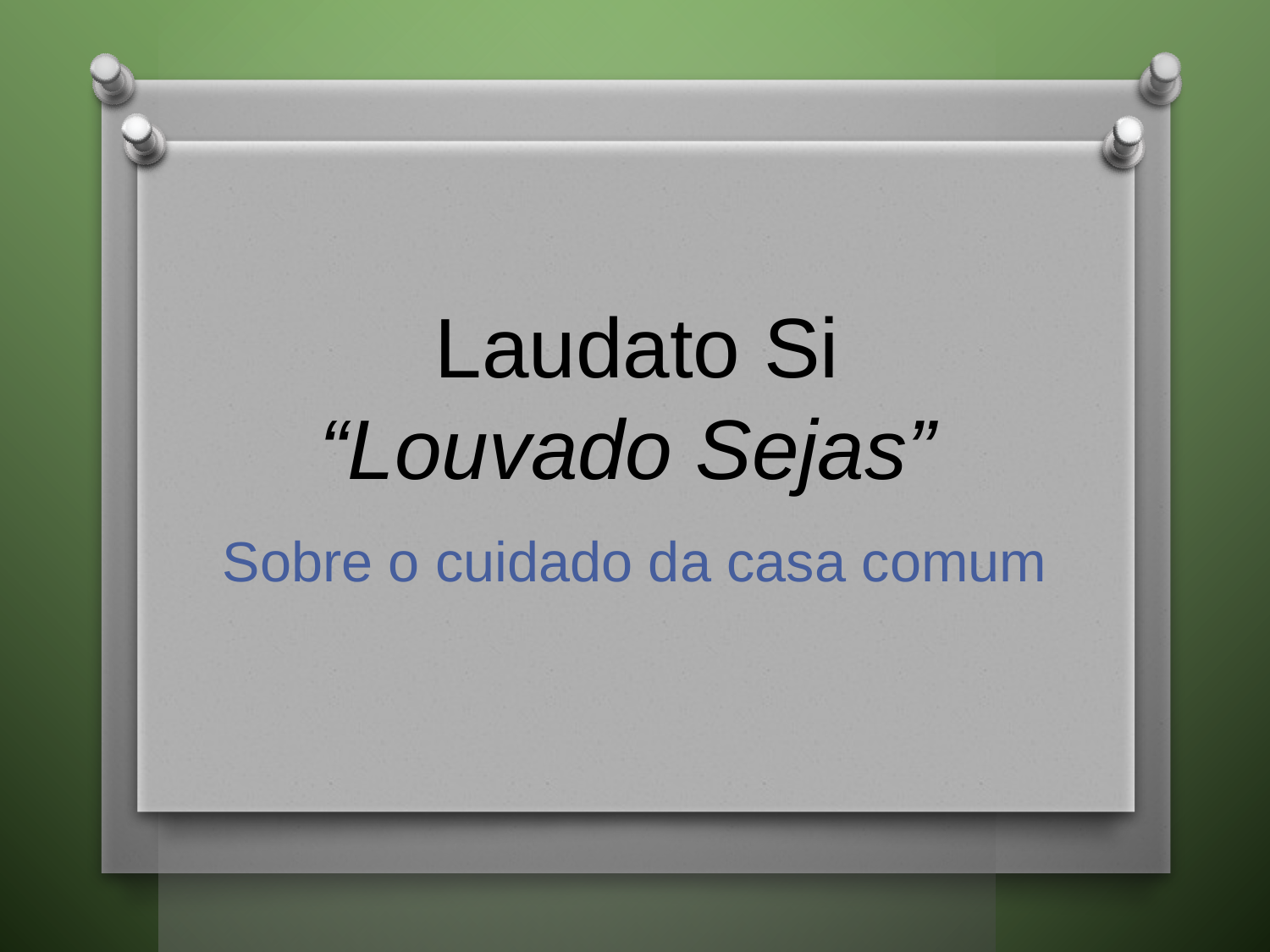

# Laudato Si “Louvado Sejas”
Sobre o cuidado da casa comum